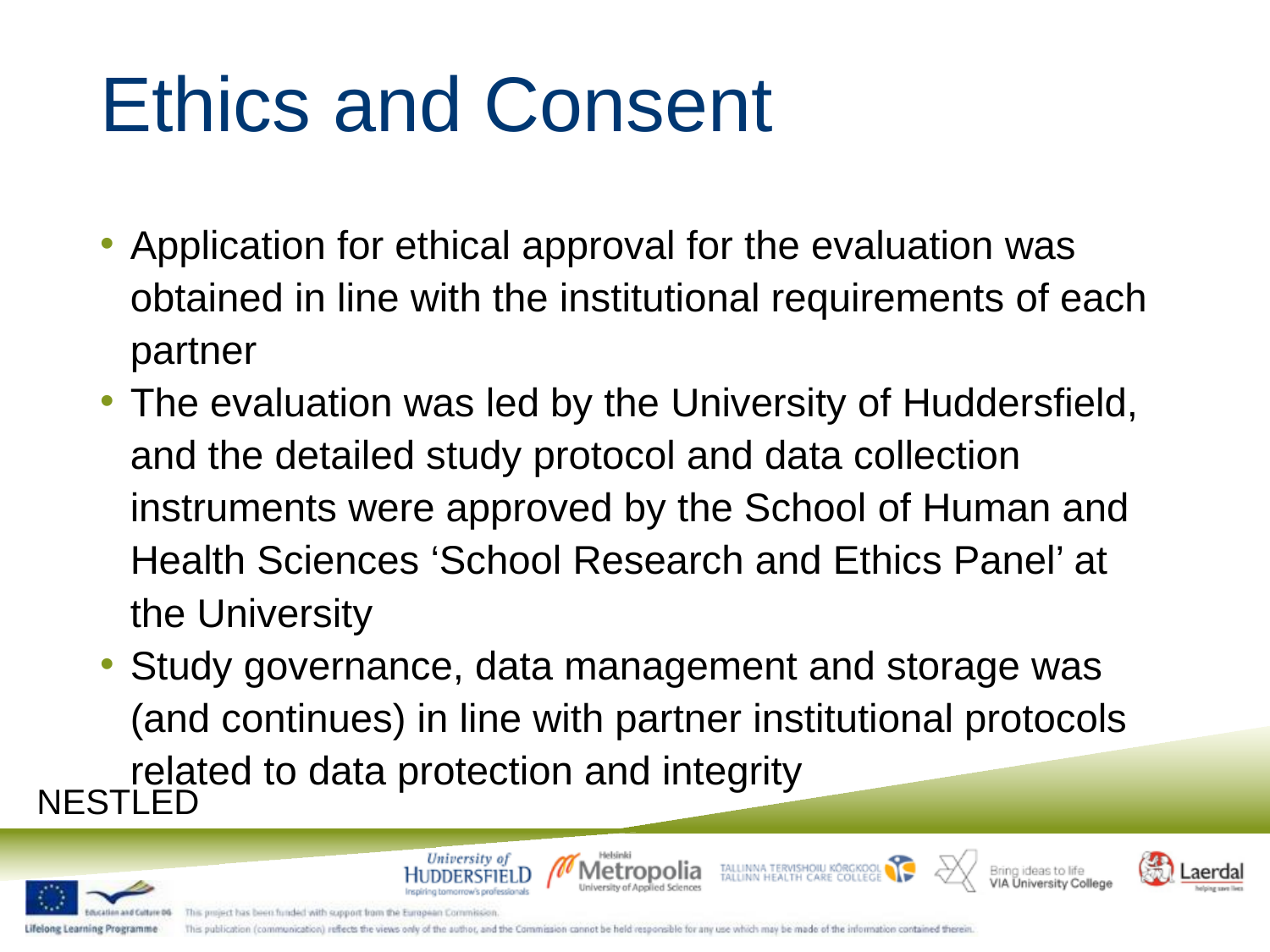

# Ethics and Consent
Application for ethical approval for the evaluation was obtained in line with the institutional requirements of each partner
The evaluation was led by the University of Huddersfield, and the detailed study protocol and data collection instruments were approved by the School of Human and Health Sciences ‘School Research and Ethics Panel’ at the University
Study governance, data management and storage was (and continues) in line with partner institutional protocols related to data protection and integrity